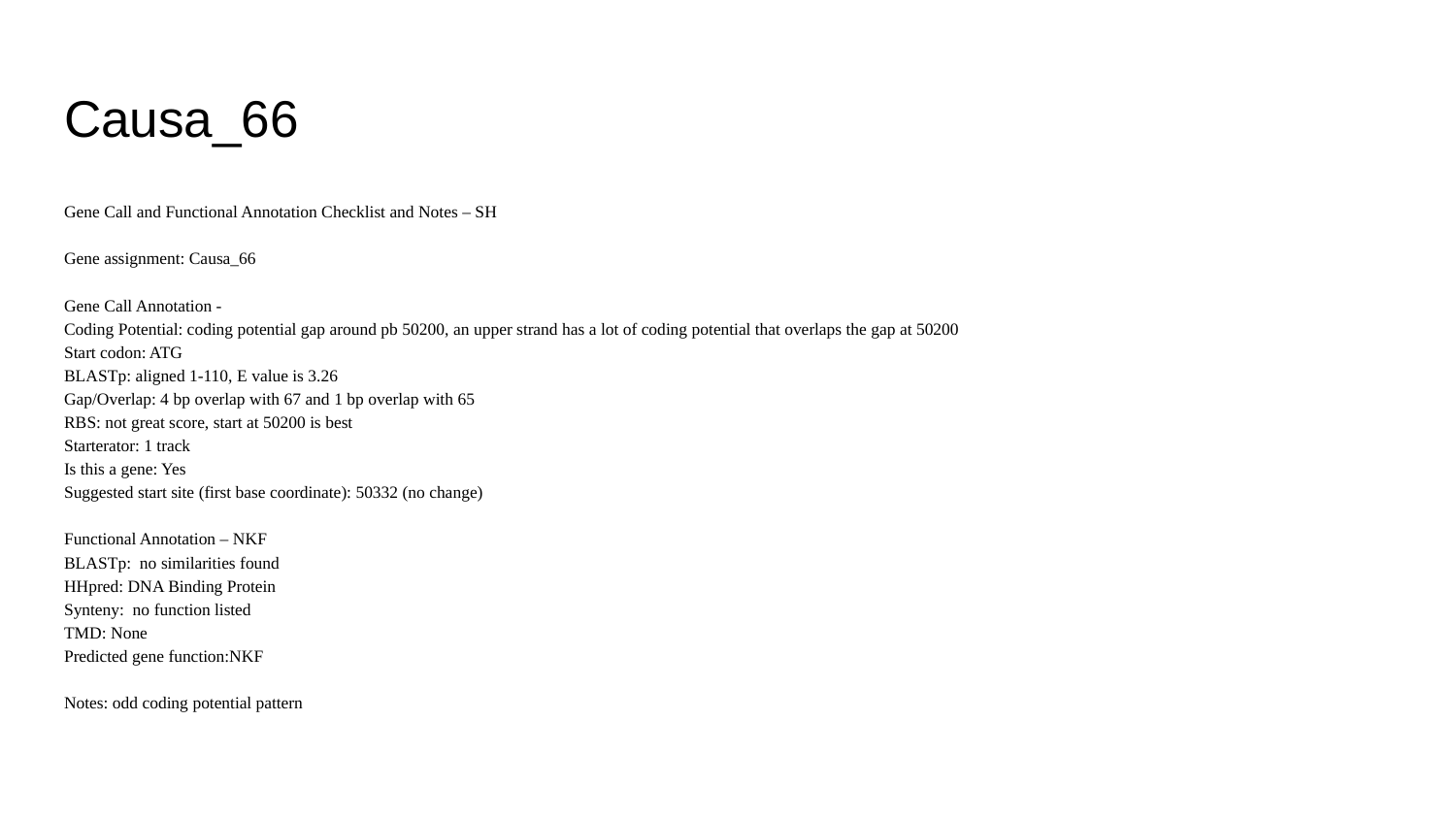

# Causa_66
Gene Call and Functional Annotation Checklist and Notes – SH

Gene assignment: Causa_66

Gene Call Annotation -
Coding Potential: coding potential gap around pb 50200, an upper strand has a lot of coding potential that overlaps the gap at 50200
Start codon: ATG
BLASTp: aligned 1-110, E value is 3.26
Gap/Overlap: 4 bp overlap with 67 and 1 bp overlap with 65
RBS: not great score, start at 50200 is best
Starterator: 1 track
Is this a gene: Yes
Suggested start site (first base coordinate): 50332 (no change)

Functional Annotation – NKF
BLASTp:  no similarities found
HHpred: DNA Binding Protein
Synteny:  no function listed
TMD: None
Predicted gene function:NKF

Notes: odd coding potential pattern